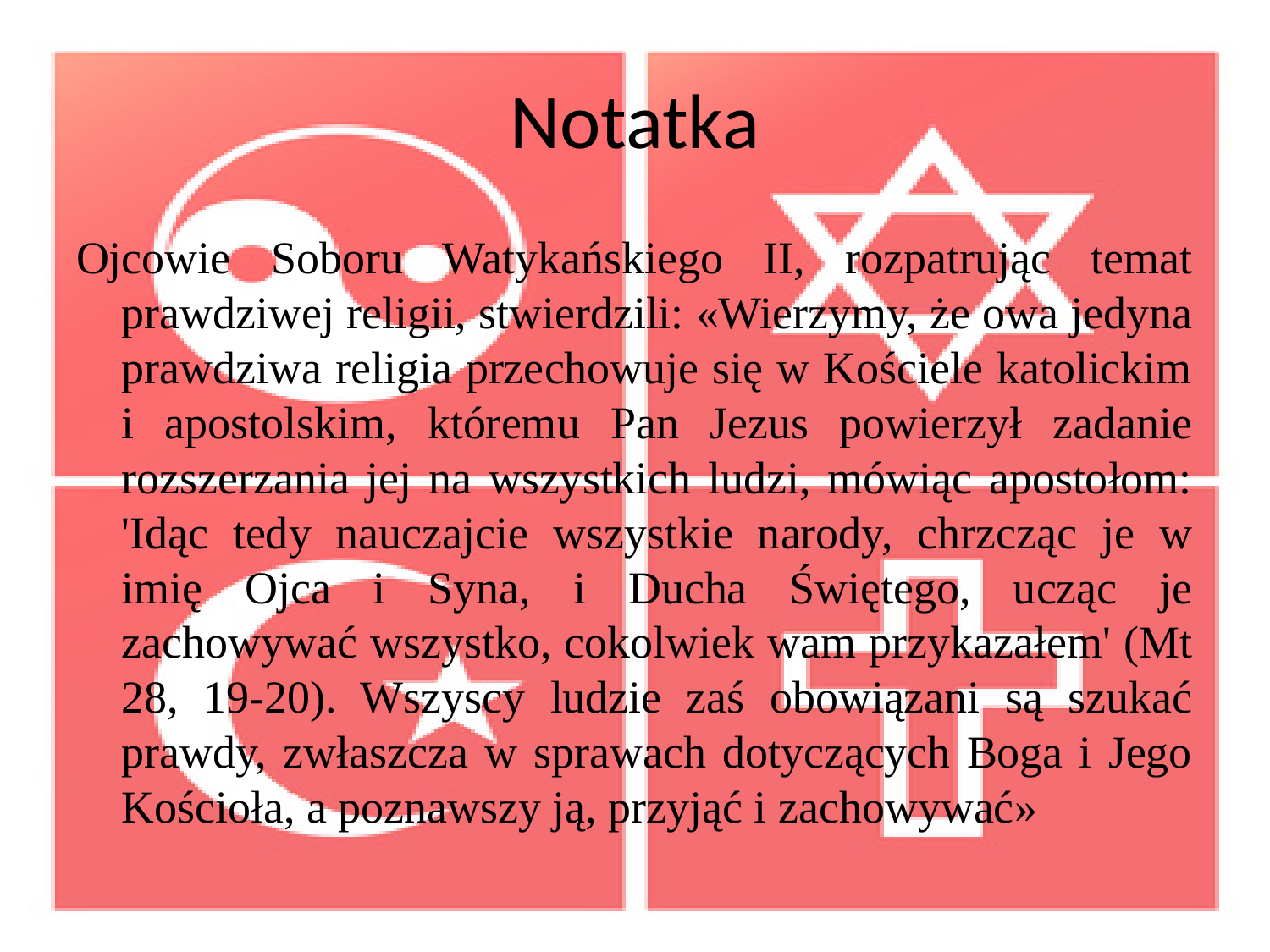

# Notatka
Ojcowie Soboru Watykańskiego II, rozpatrując temat prawdziwej religii, stwierdzili: «Wierzymy, że owa jedyna prawdziwa religia przechowuje się w Kościele katolickim i apostolskim, któremu Pan Jezus powierzył zadanie rozszerzania jej na wszystkich ludzi, mówiąc apostołom: 'Idąc tedy nauczajcie wszystkie narody, chrzcząc je w imię Ojca i Syna, i Ducha Świętego, ucząc je zachowywać wszystko, cokolwiek wam przykazałem' (Mt 28, 19-20). Wszyscy ludzie zaś obowiązani są szukać prawdy, zwłaszcza w sprawach dotyczących Boga i Jego Kościoła, a poznawszy ją, przyjąć i zachowywać»